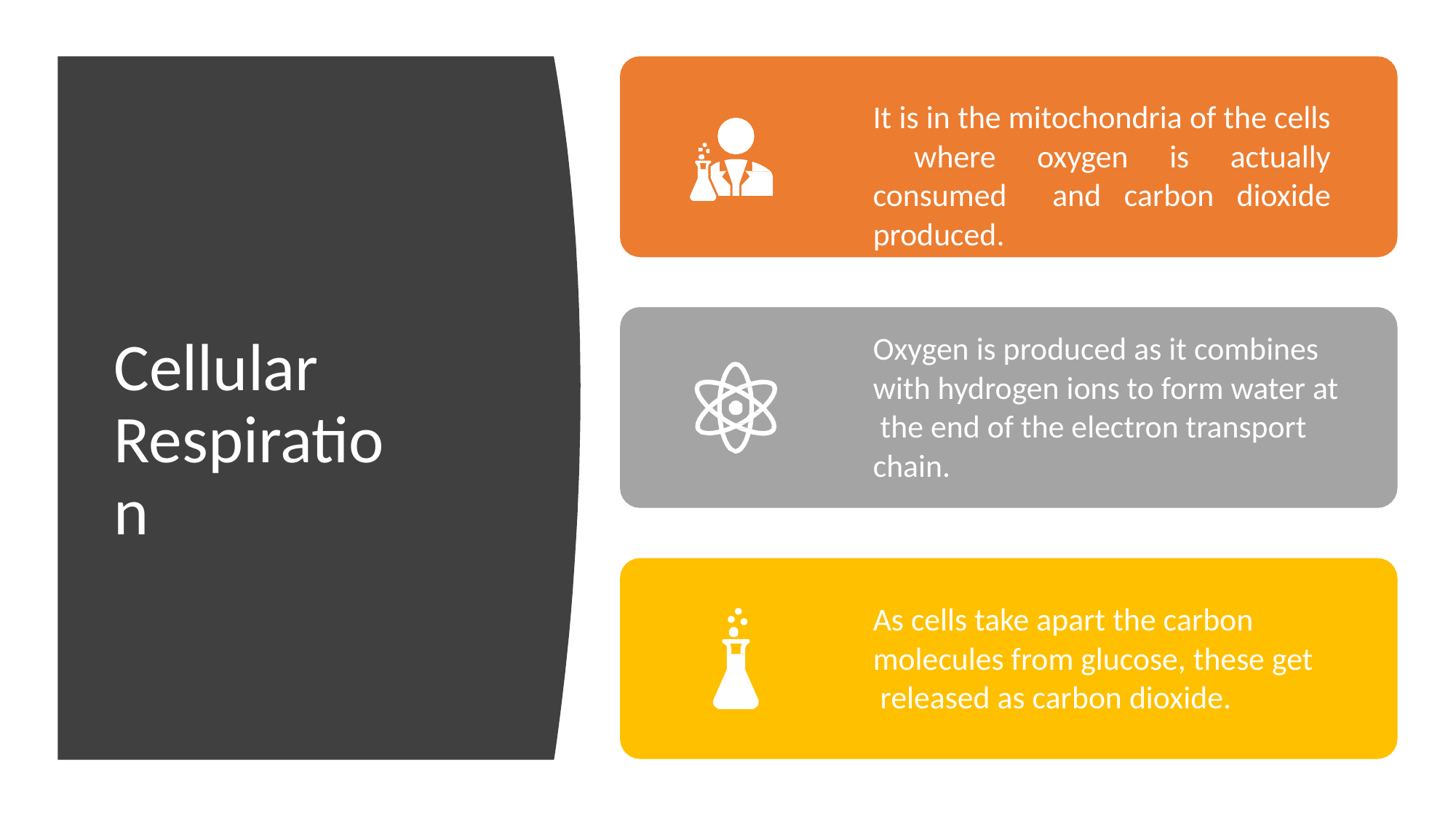

# It is in the mitochondria of the cells  where oxygen is actually consumed  and carbon dioxide produced.

Cellular  Respiration
Oxygen is produced as it combines  with hydrogen ions to form water at  the end of the electron transport  chain.

As cells take apart the carbon  molecules from glucose, these get  released as carbon dioxide.